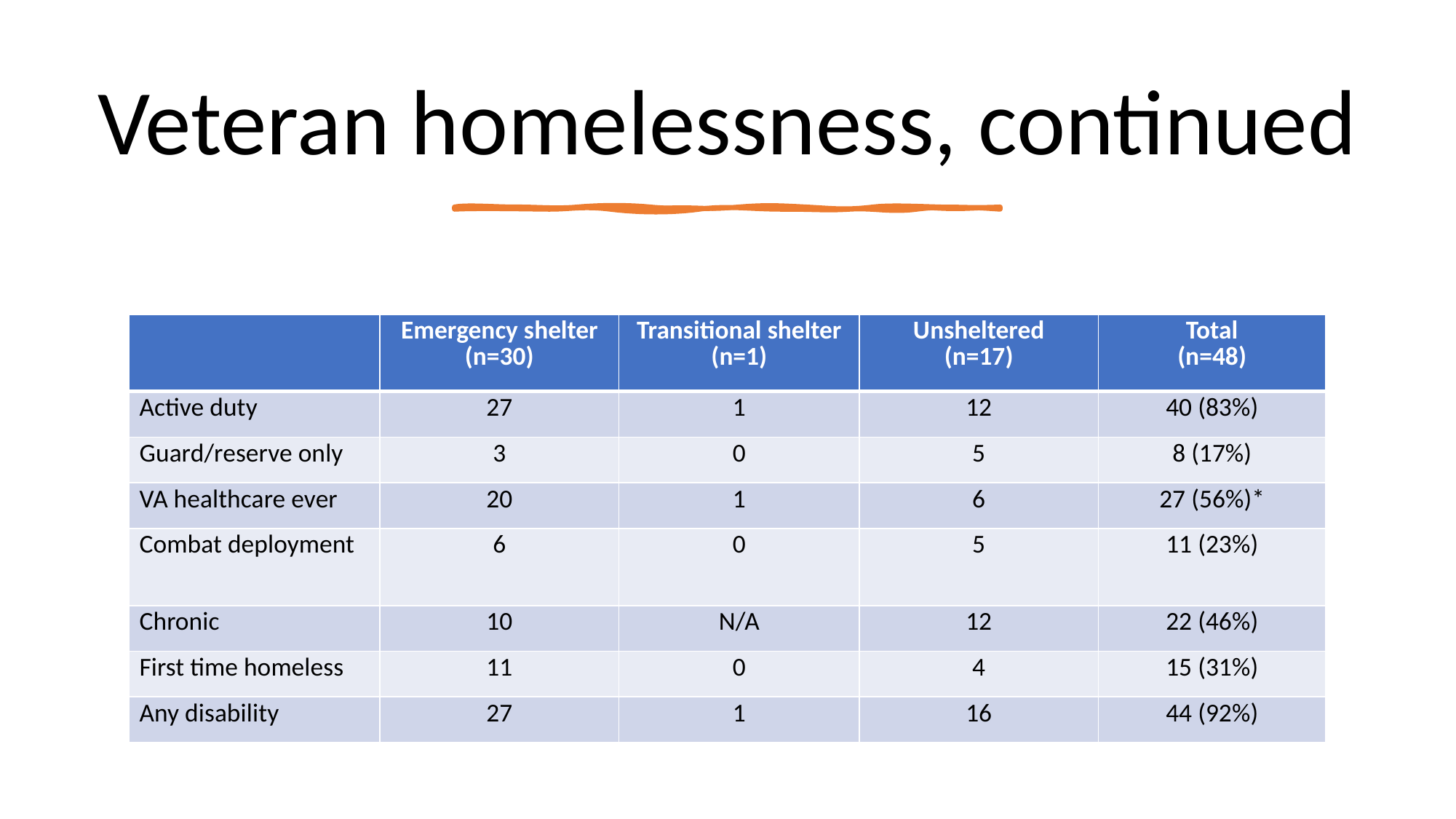

# Veteran homelessness, continued

|  | Emergency shelter (n=30) | Transitional shelter (n=1) | Unsheltered (n=17) | Total (n=48) |
| --- | --- | --- | --- | --- |
| Active duty | 27 | 1 | 12 | 40 (83%) |
| Guard/reserve only | 3 | 0 | 5 | 8 (17%) |
| VA healthcare ever | 20 | 1 | 6 | 27 (56%)\* |
| Combat deployment | 6 | 0 | 5 | 11 (23%) |
| Chronic | 10 | N/A | 12 | 22 (46%) |
| First time homeless | 11 | 0 | 4 | 15 (31%) |
| Any disability | 27 | 1 | 16 | 44 (92%) |